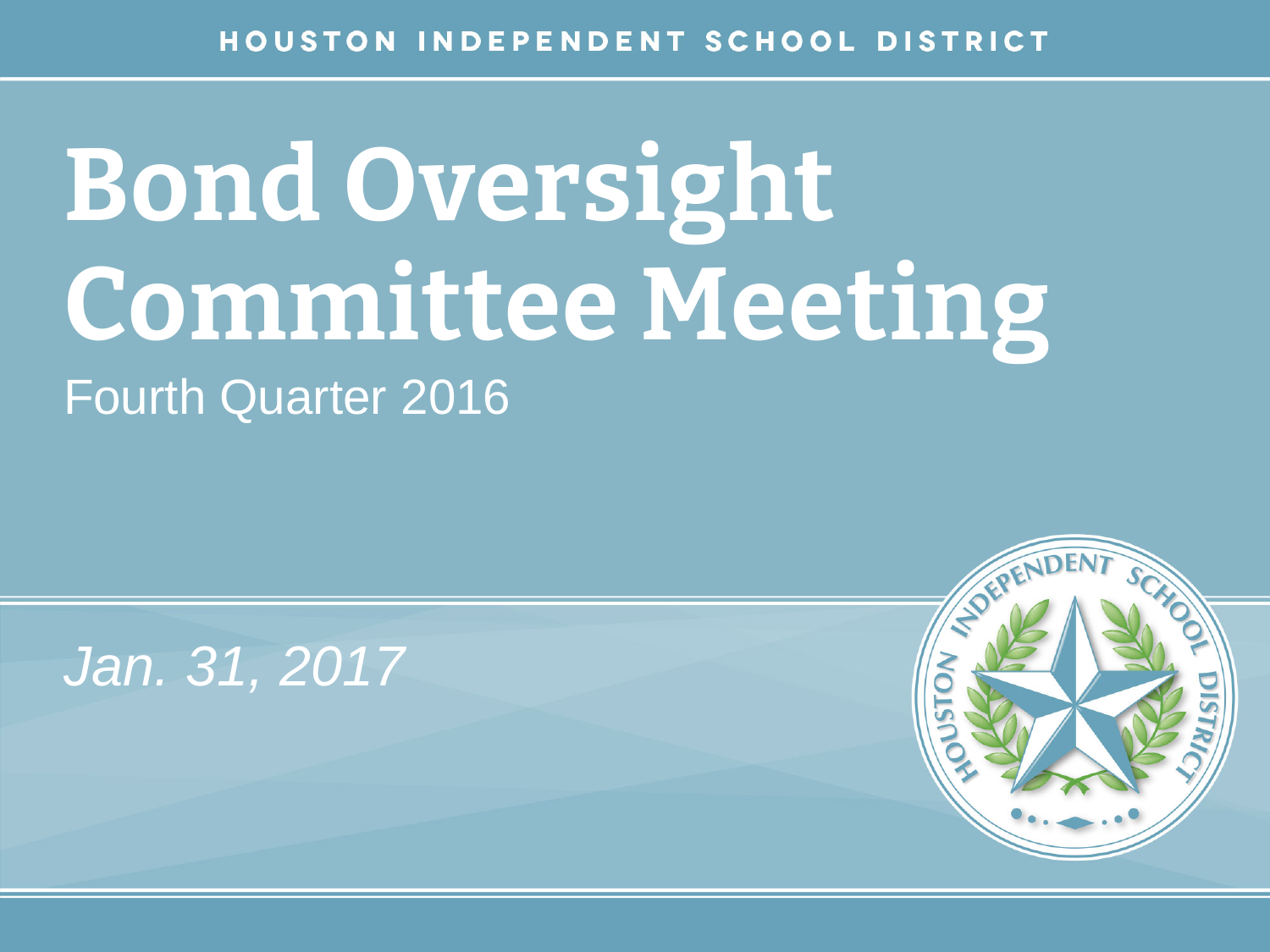

# Bond Oversight Committee Meeting
Fourth Quarter 2016
Jan. 31, 2017